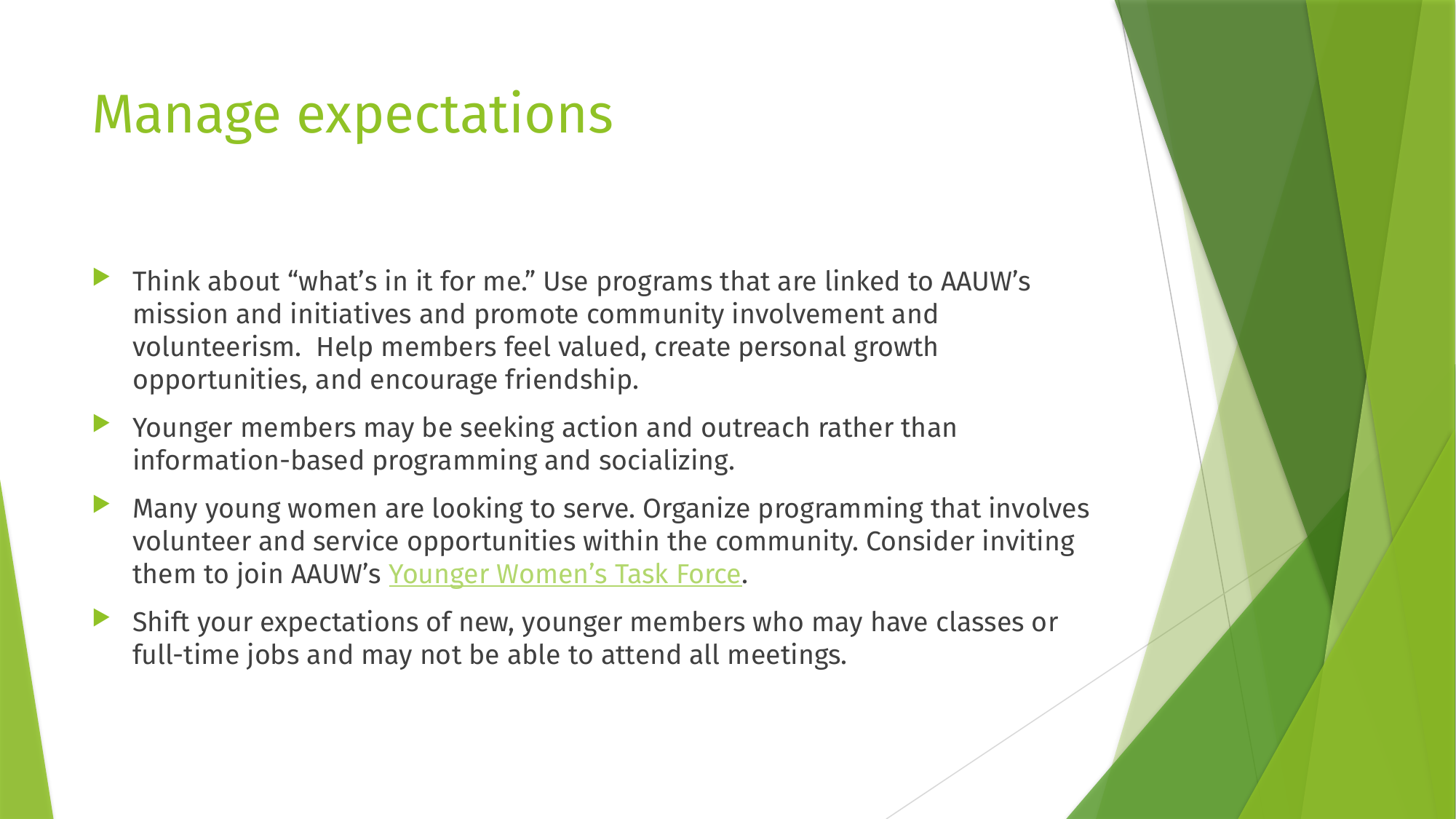

# Manage expectations
Think about “what’s in it for me.” Use programs that are linked to AAUW’s mission and initiatives and promote community involvement and volunteerism.  Help members feel valued, create personal growth opportunities, and encourage friendship.
Younger members may be seeking action and outreach rather than information-based programming and socializing.
Many young women are looking to serve. Organize programming that involves volunteer and service opportunities within the community. Consider inviting them to join AAUW’s Younger Women’s Task Force.
Shift your expectations of new, younger members who may have classes or full-time jobs and may not be able to attend all meetings.